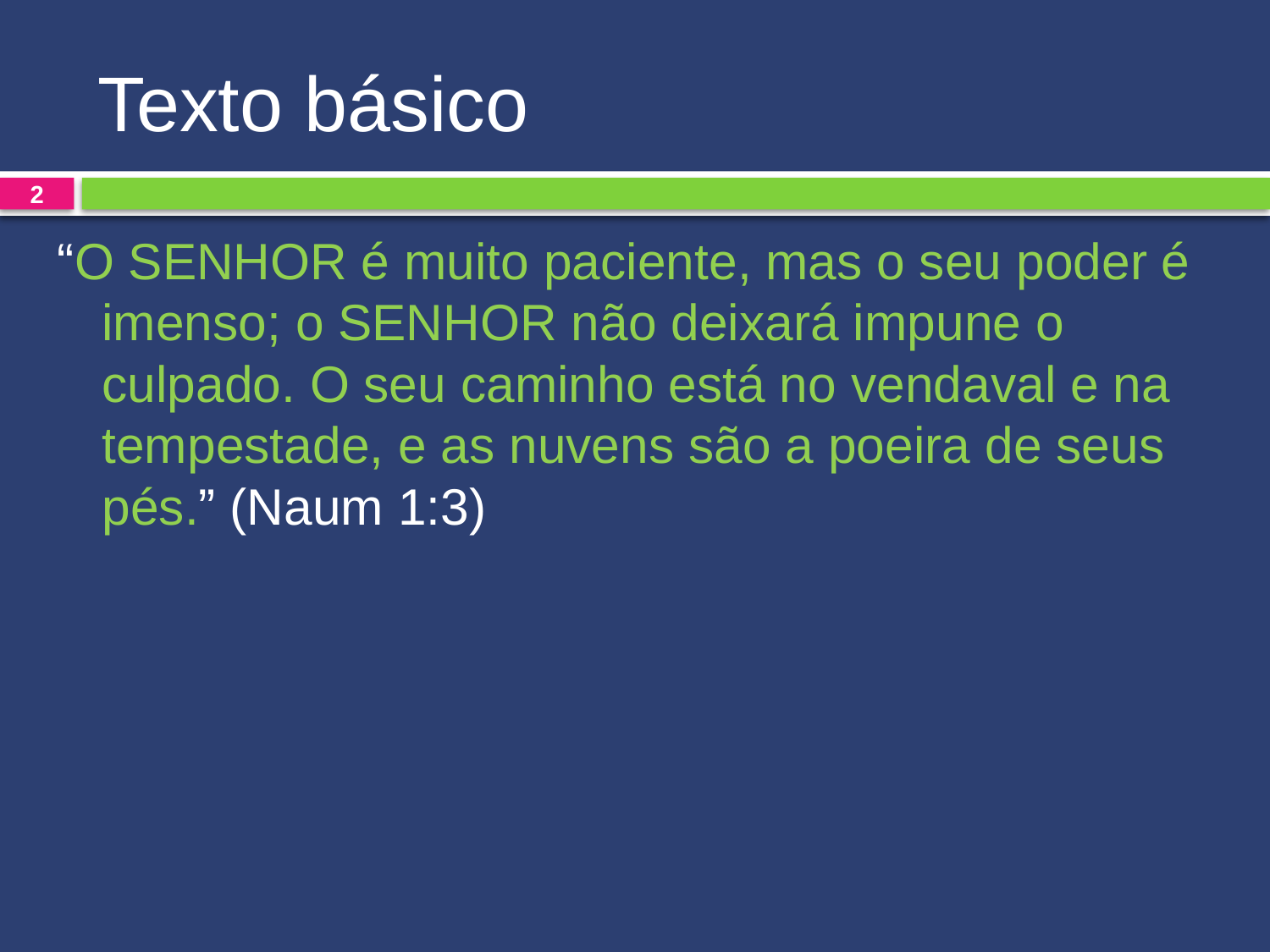

# Texto básico
2
“O SENHOR é muito paciente, mas o seu poder é imenso; o SENHOR não deixará impune o culpado. O seu caminho está no vendaval e na tempestade, e as nuvens são a poeira de seus pés.” (Naum 1:3)